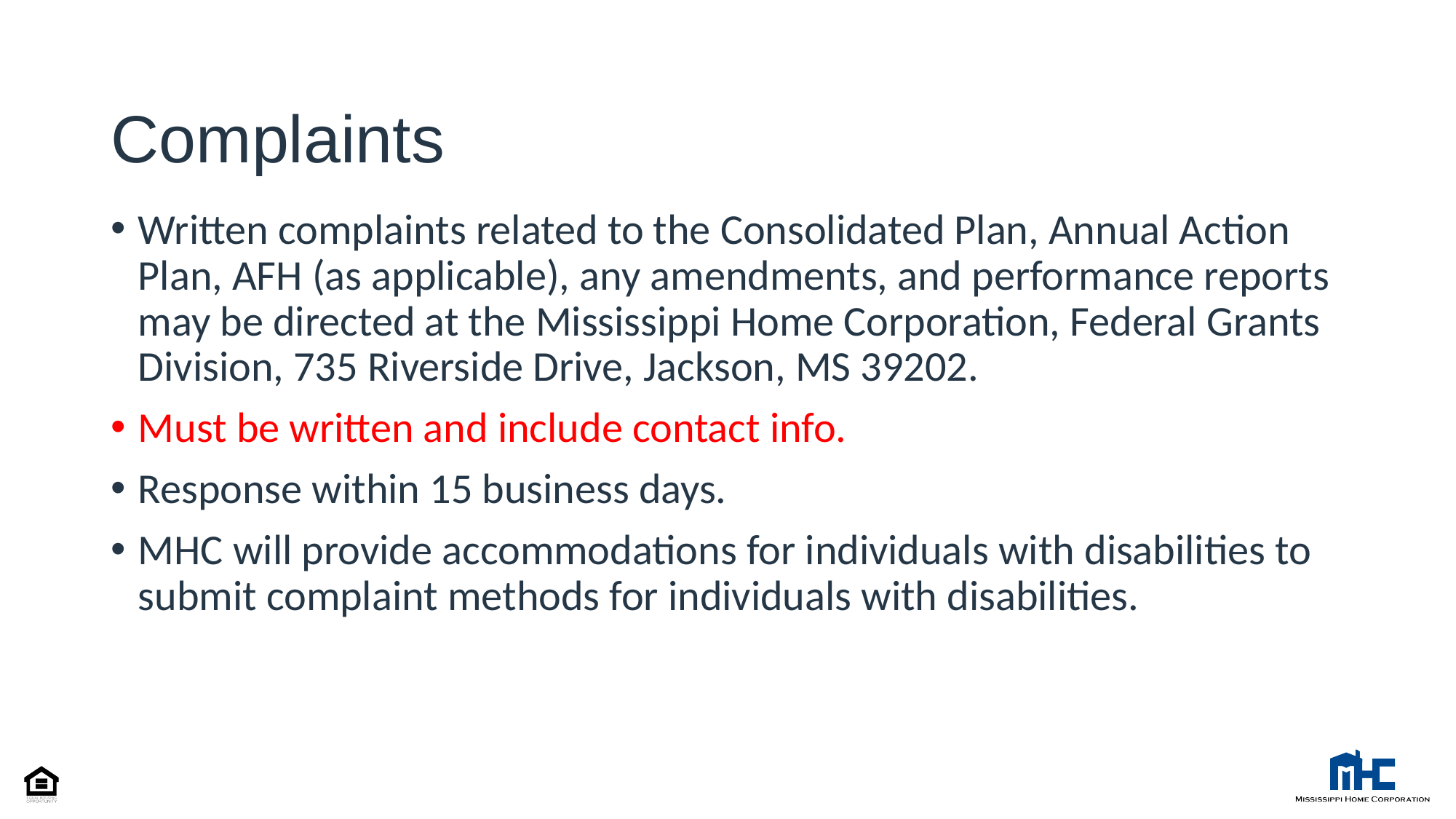

# Complaints
Written complaints related to the Consolidated Plan, Annual Action Plan, AFH (as applicable), any amendments, and performance reports may be directed at the Mississippi Home Corporation, Federal Grants Division, 735 Riverside Drive, Jackson, MS 39202.
Must be written and include contact info.
Response within 15 business days.
MHC will provide accommodations for individuals with disabilities to submit complaint methods for individuals with disabilities.